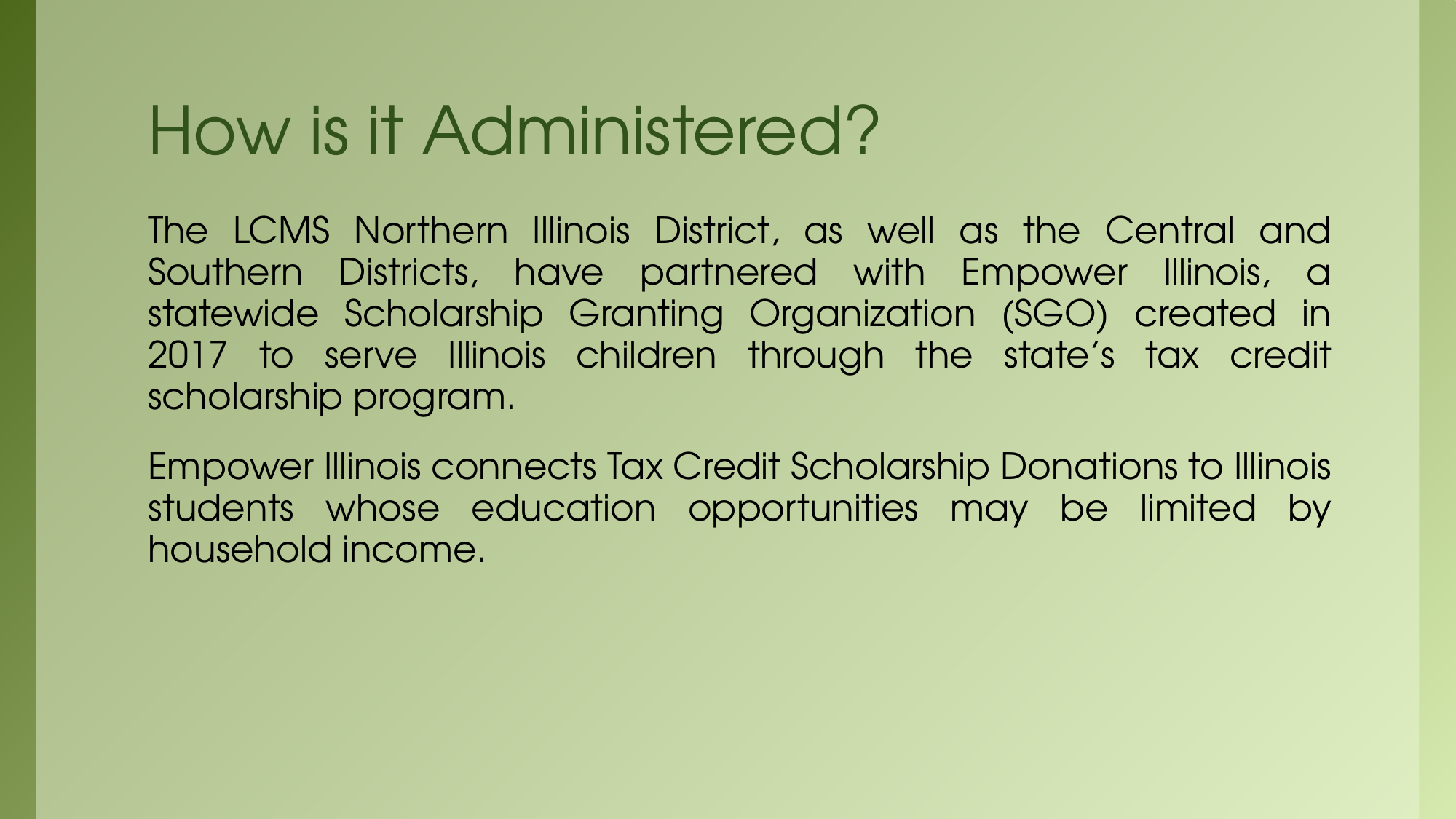

# How is it Administered?
The LCMS Northern Illinois District, as well as the Central and Southern Districts, have partnered with Empower Illinois, a statewide Scholarship Granting Organization (SGO) created in 2017 to serve Illinois children through the state’s tax credit scholarship program.
Empower Illinois connects Tax Credit Scholarship Donations to Illinois students whose education opportunities may be limited by household income.